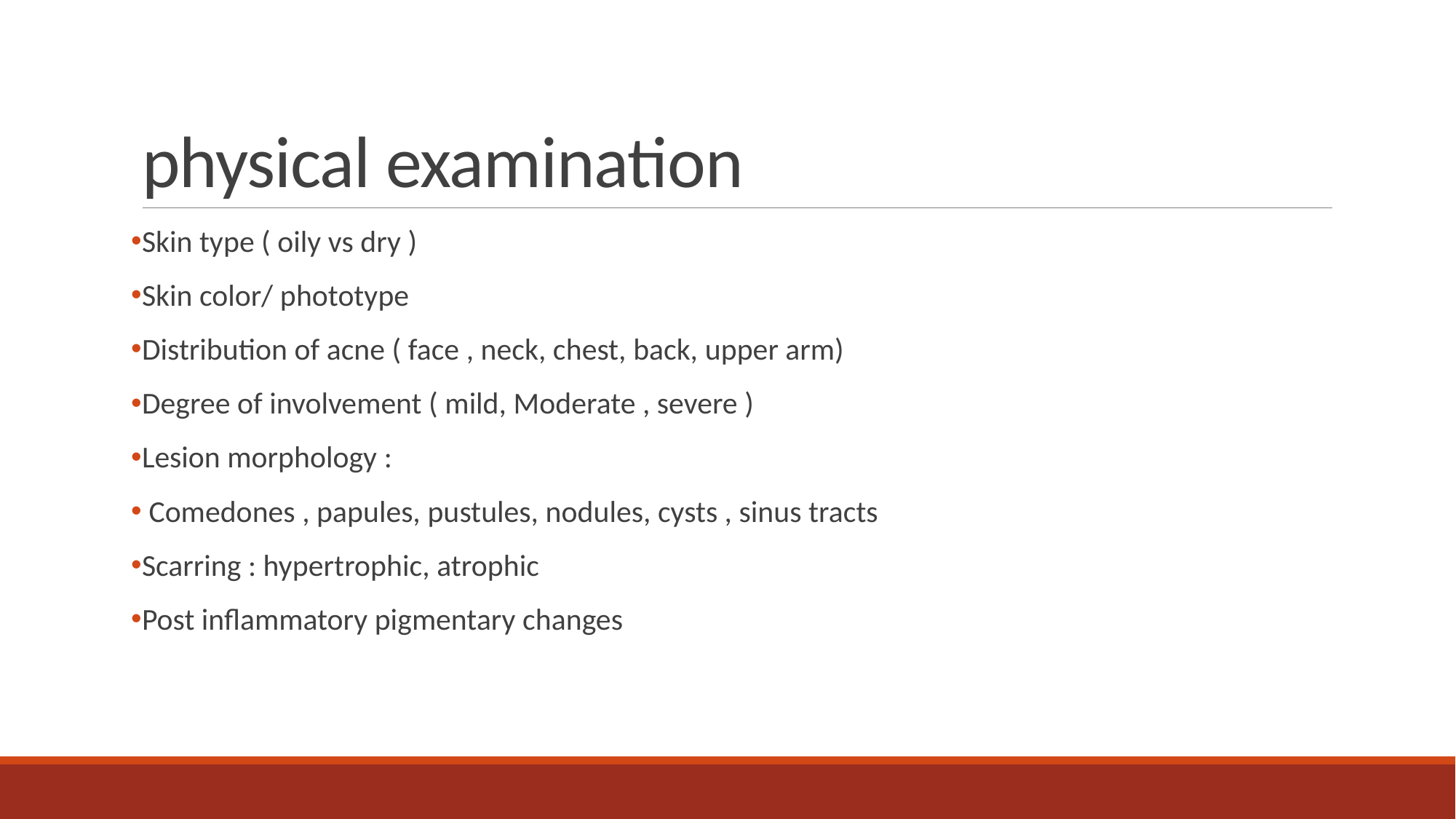

# physical examination
Skin type ( oily vs dry )
Skin color/ phototype
Distribution of acne ( face , neck, chest, back, upper arm)
Degree of involvement ( mild, Moderate , severe )
Lesion morphology :
 Comedones , papules, pustules, nodules, cysts , sinus tracts
Scarring : hypertrophic, atrophic
Post inflammatory pigmentary changes